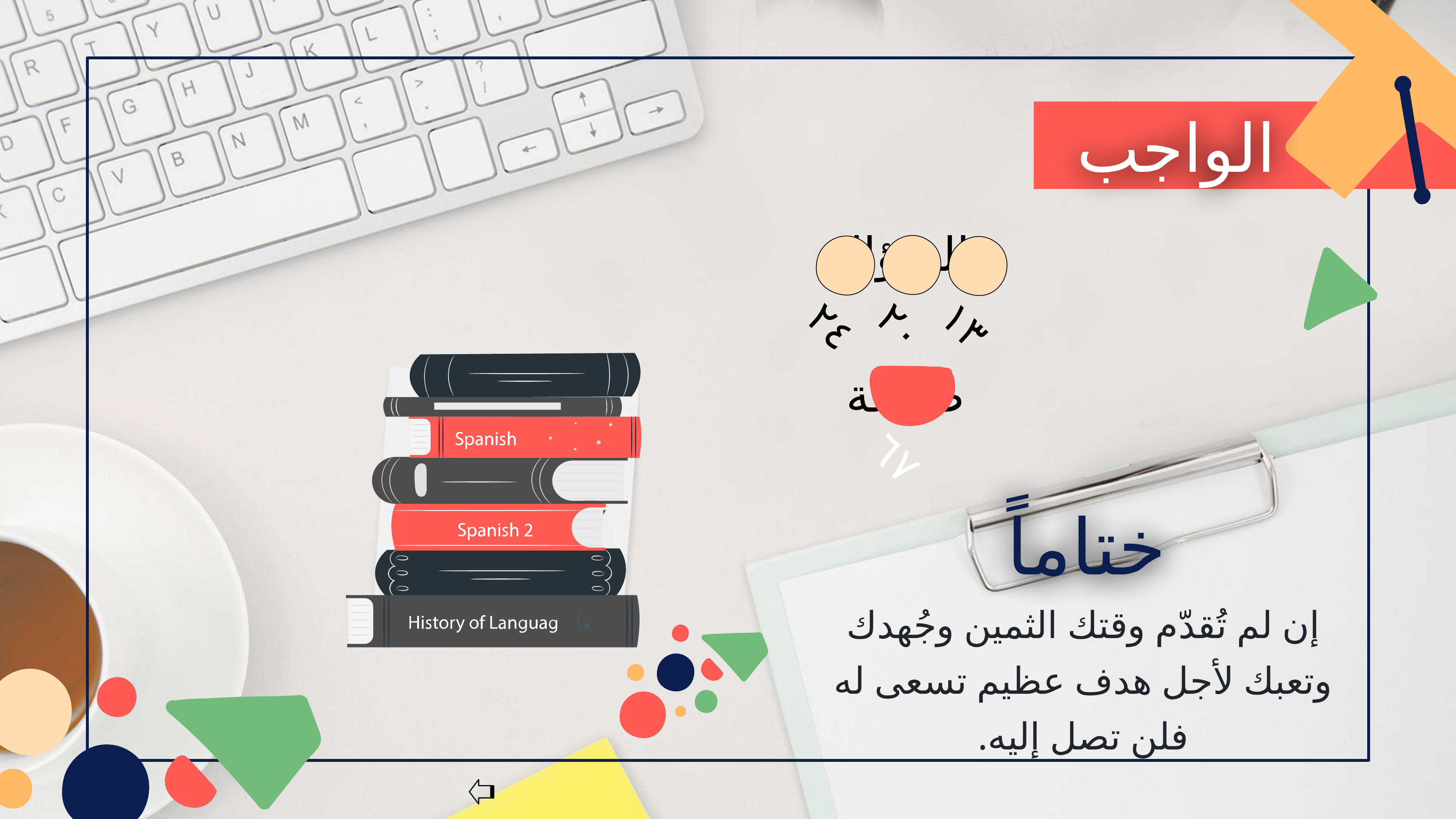

الواجب

السؤال
صفحة

٢٠

٢٤

١٣

٦٧

ختاماً

إن لم تُقدّم وقتك الثمين وجُهدك وتعبك لأجل هدف عظيم تسعى له فلن تصل إليه.